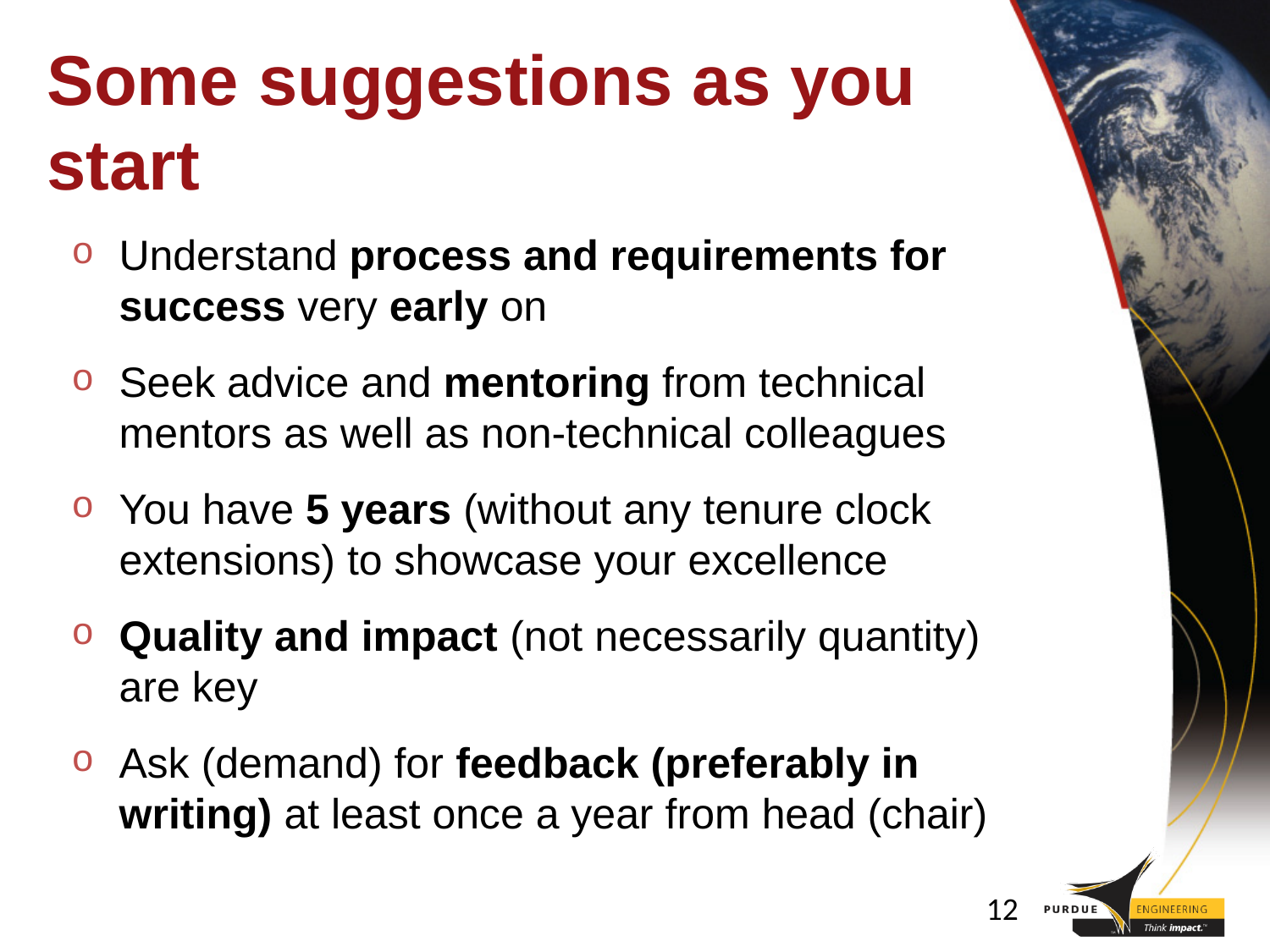

# Some suggestions as you start
Understand process and requirements for success very early on

Seek advice and mentoring from technical mentors as well as non-technical colleagues

You have 5 years (without any tenure clock extensions) to showcase your excellence

Quality and impact (not necessarily quantity) are key

Ask (demand) for feedback (preferably in writing) at least once a year from head (chair)
12